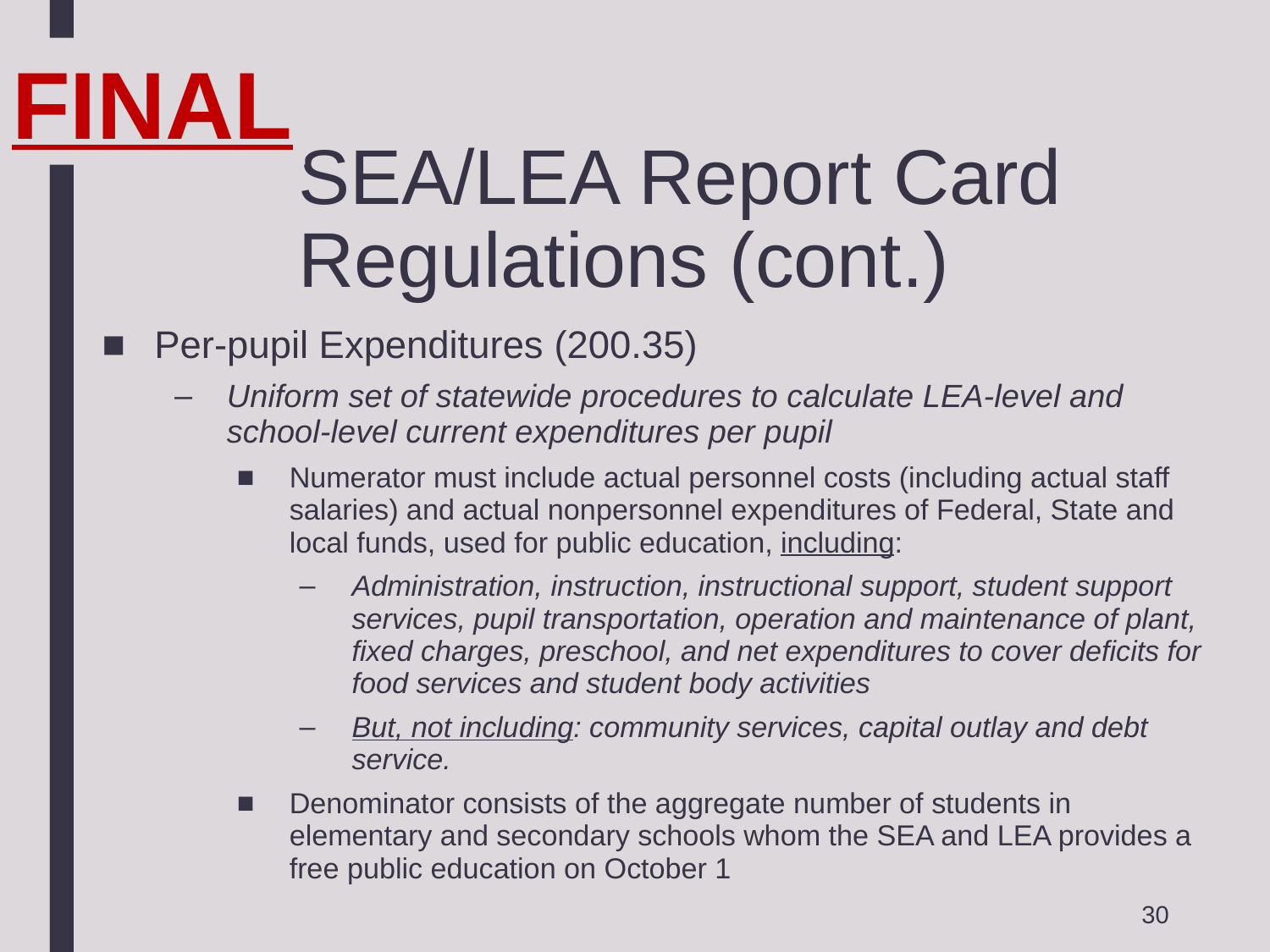

FINAL
# SEA/LEA Report Card Regulations (cont.)
Per-pupil Expenditures (200.35)
Uniform set of statewide procedures to calculate LEA-level and school-level current expenditures per pupil
Numerator must include actual personnel costs (including actual staff salaries) and actual nonpersonnel expenditures of Federal, State and local funds, used for public education, including:
Administration, instruction, instructional support, student support services, pupil transportation, operation and maintenance of plant, fixed charges, preschool, and net expenditures to cover deficits for food services and student body activities
But, not including: community services, capital outlay and debt service.
Denominator consists of the aggregate number of students in elementary and secondary schools whom the SEA and LEA provides a free public education on October 1
30